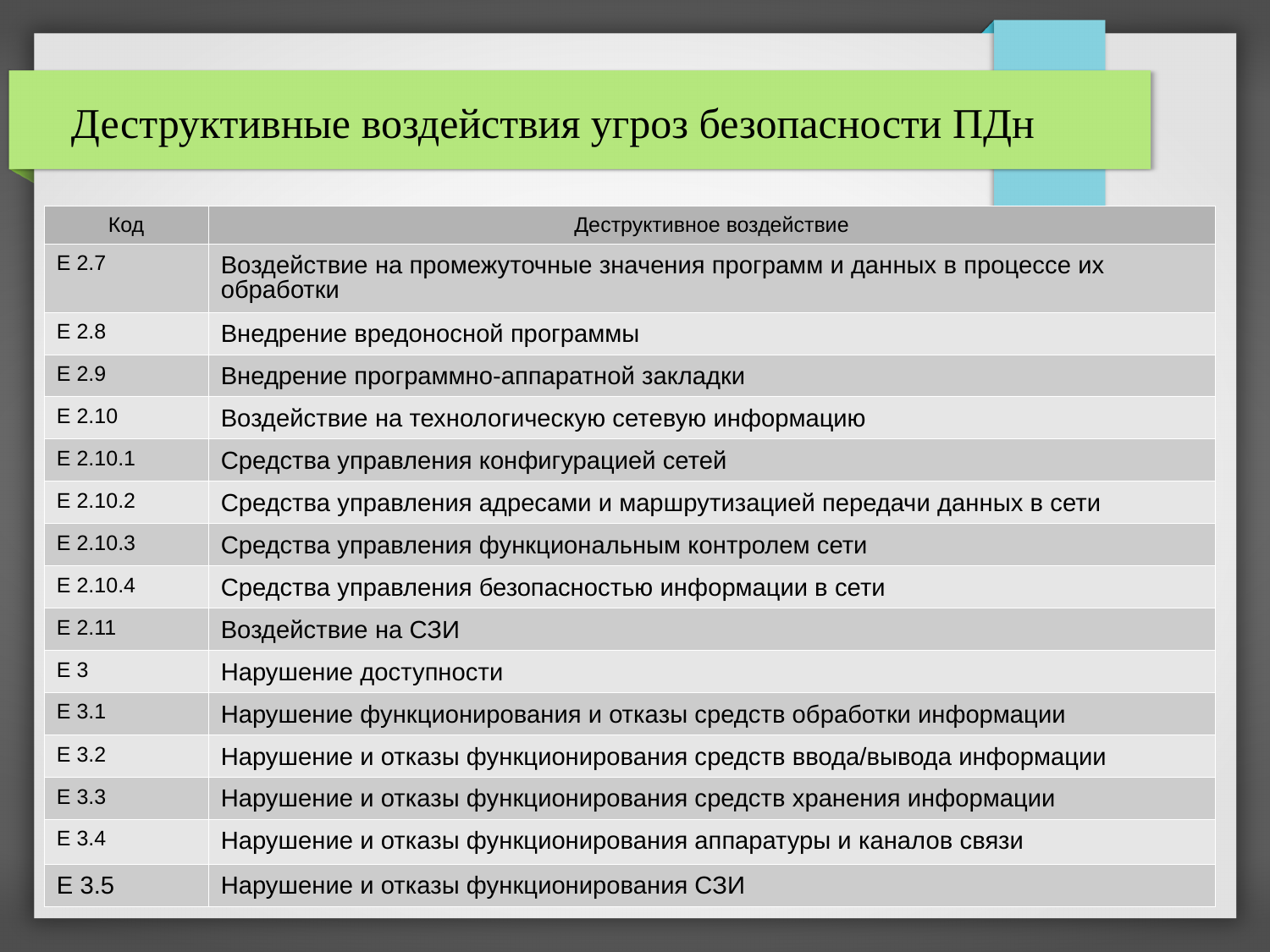

Деструктивные воздействия угроз безопасности ПДн
| Код | Деструктивное воздействие |
| --- | --- |
| Е 2.7 | Воздействие на промежуточные значения программ и данных в процессе их обработки |
| Е 2.8 | Внедрение вредоносной программы |
| Е 2.9 | Внедрение программно-аппаратной закладки |
| Е 2.10 | Воздействие на технологическую сетевую информацию |
| Е 2.10.1 | Средства управления конфигурацией сетей |
| Е 2.10.2 | Средства управления адресами и маршрутизацией передачи данных в сети |
| Е 2.10.3 | Средства управления функциональным контролем сети |
| Е 2.10.4 | Средства управления безопасностью информации в сети |
| Е 2.11 | Воздействие на СЗИ |
| Е 3 | Нарушение доступности |
| Е 3.1 | Нарушение функционирования и отказы средств обработки информации |
| Е 3.2 | Нарушение и отказы функционирования средств ввода/вывода информации |
| Е 3.3 | Нарушение и отказы функционирования средств хранения информации |
| Е 3.4 | Нарушение и отказы функционирования аппаратуры и каналов связи |
| Е 3.5 | Нарушение и отказы функционирования СЗИ |